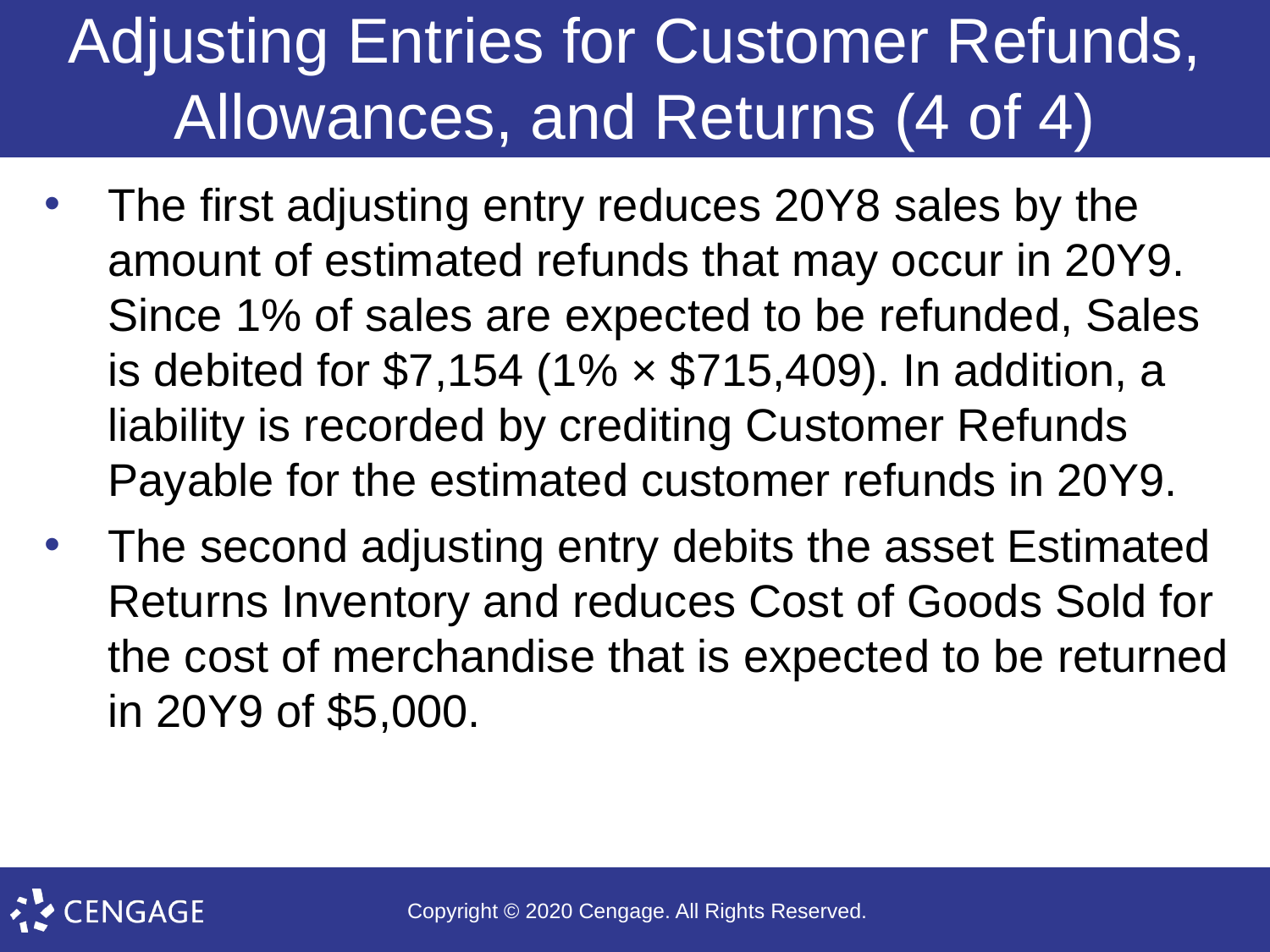

# Adjusting Entries for Customer Refunds, Allowances, and Returns (4 of 4)
The first adjusting entry reduces 20Y8 sales by the amount of estimated refunds that may occur in 20Y9. Since 1% of sales are expected to be refunded, Sales is debited for $7,154 (1% × $715,409). In addition, a liability is recorded by crediting Customer Refunds Payable for the estimated customer refunds in 20Y9.
The second adjusting entry debits the asset Estimated Returns Inventory and reduces Cost of Goods Sold for the cost of merchandise that is expected to be returned in 20Y9 of $5,000.